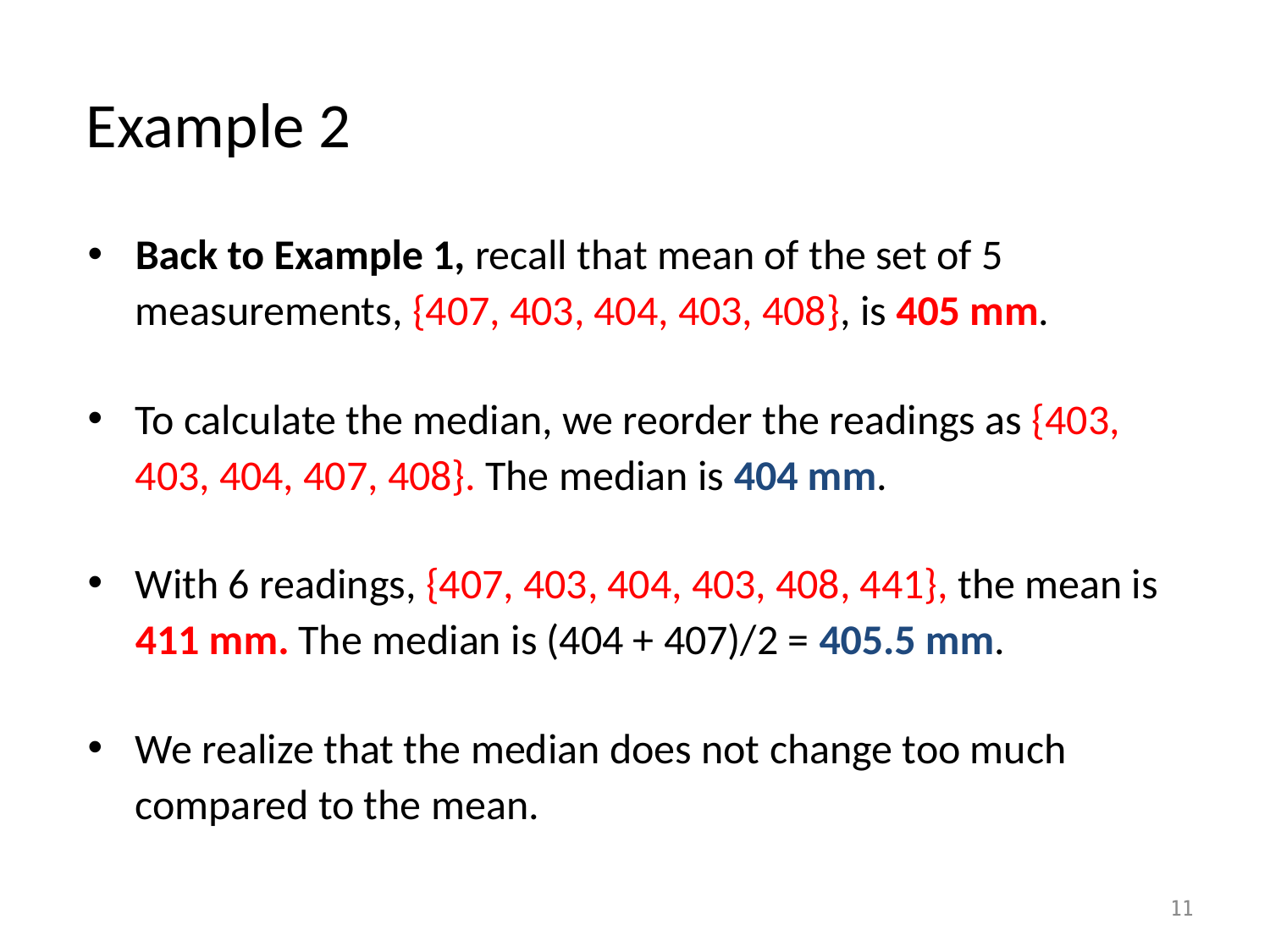

# Example 2
Back to Example 1, recall that mean of the set of 5 measurements, {407, 403, 404, 403, 408}, is 405 mm.
To calculate the median, we reorder the readings as {403, 403, 404, 407, 408}. The median is 404 mm.
With 6 readings, {407, 403, 404, 403, 408, 441}, the mean is 411 mm. The median is (404 + 407)/2 = 405.5 mm.
We realize that the median does not change too much compared to the mean.

11